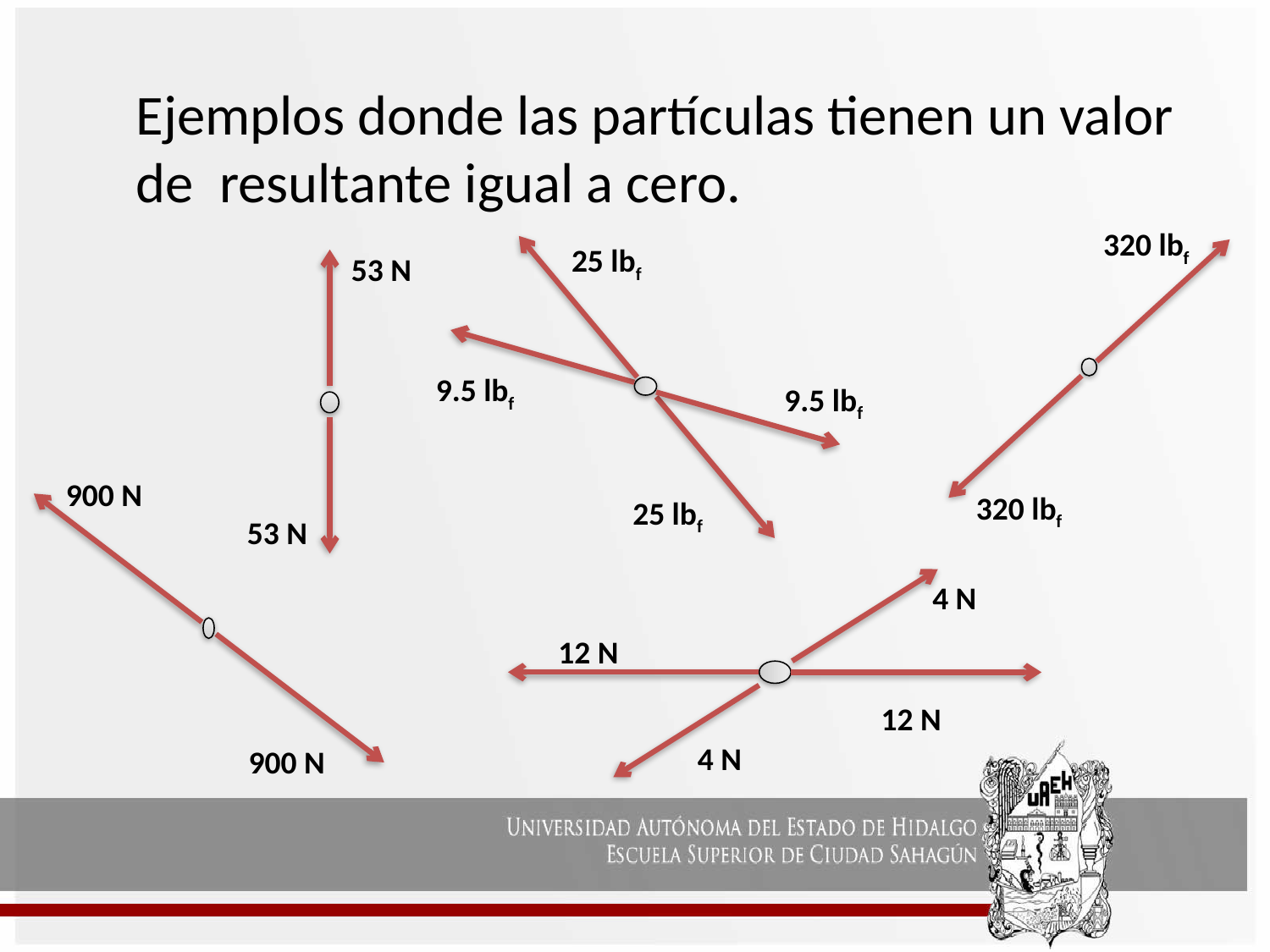

Ejemplos donde las partículas tienen un valor de  resultante igual a cero.

320 lbf

320 lbf
25 lbf
9.5 lbf
9.5 lbf

25 lbf
53 N

53 N
900 N

900 N
4 N
12 N

12 N
4 N